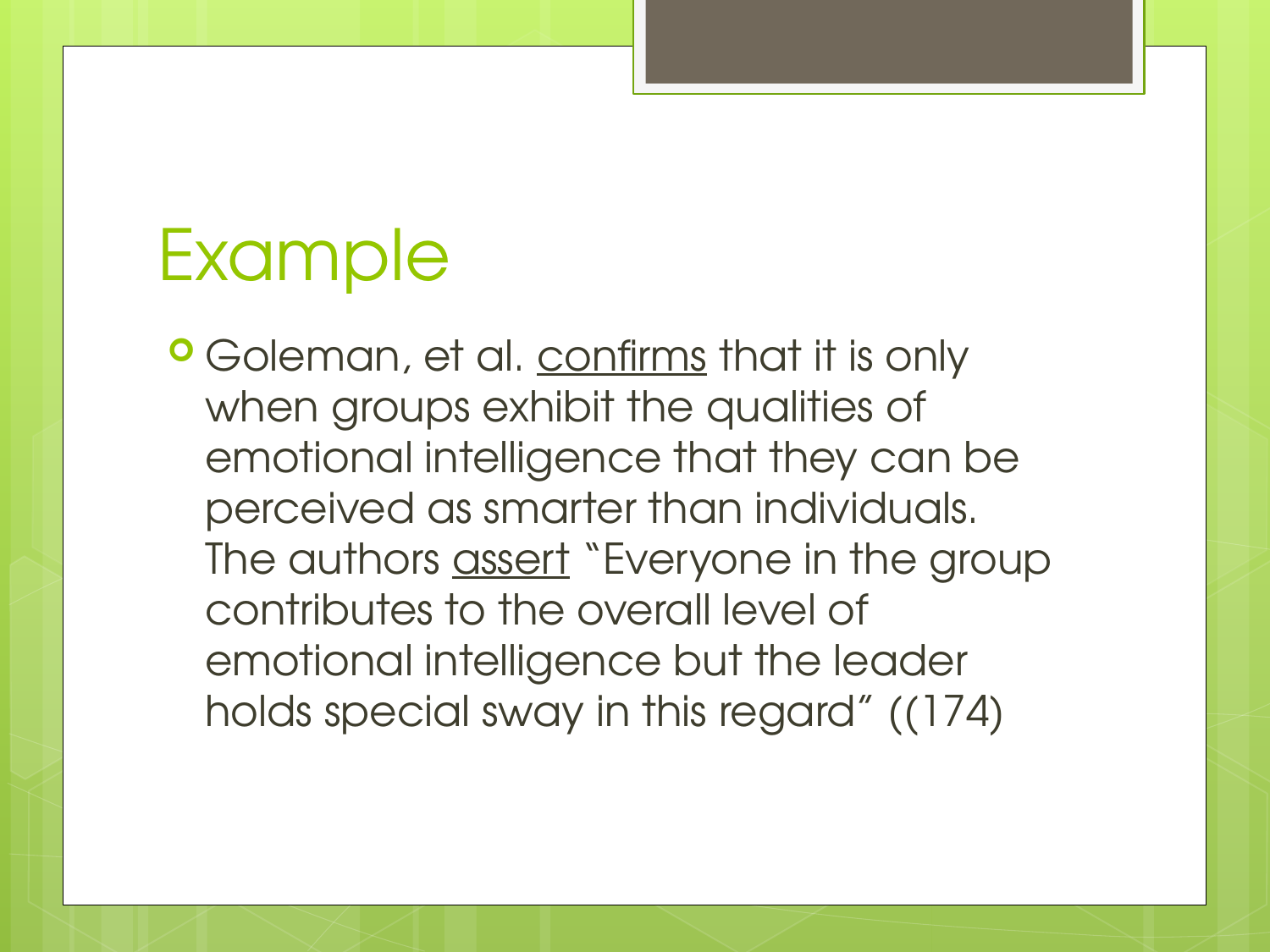

# Example
Goleman, et al. confirms that it is only when groups exhibit the qualities of emotional intelligence that they can be perceived as smarter than individuals.  The authors assert “Everyone in the group contributes to the overall level of emotional intelligence but the leader holds special sway in this regard” ((174)